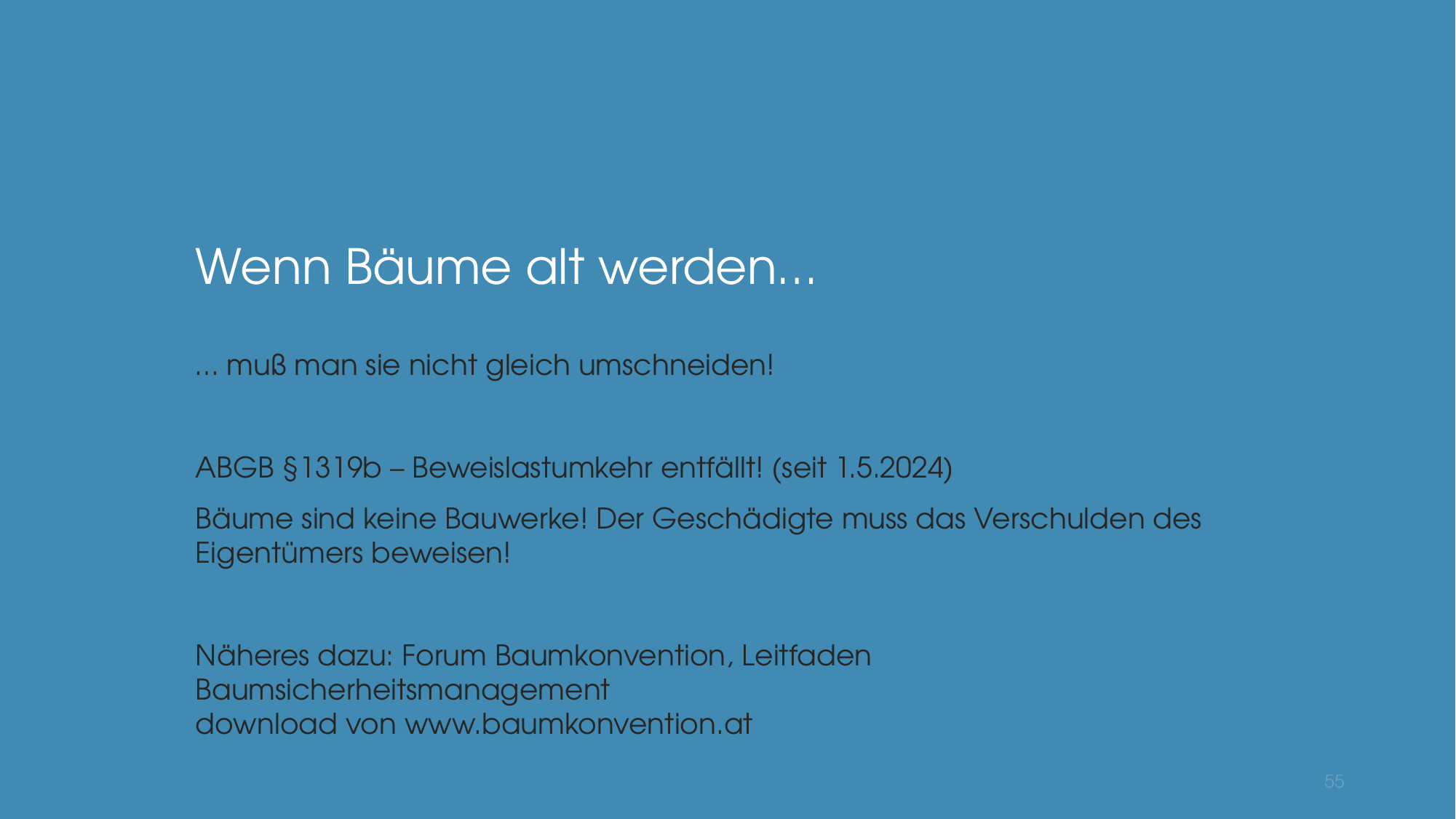

# Wenn Bäume alt werden…
… muß man sie nicht gleich umschneiden!

ABGB §1319b – Beweislastumkehr entfällt! (seit 1.5.2024)
Bäume sind keine Bauwerke! Der Geschädigte muss das Verschulden des Eigentümers beweisen!

Näheres dazu: Forum Baumkonvention, Leitfaden Baumsicherheitsmanagement
download von www.baumkonvention.at
55